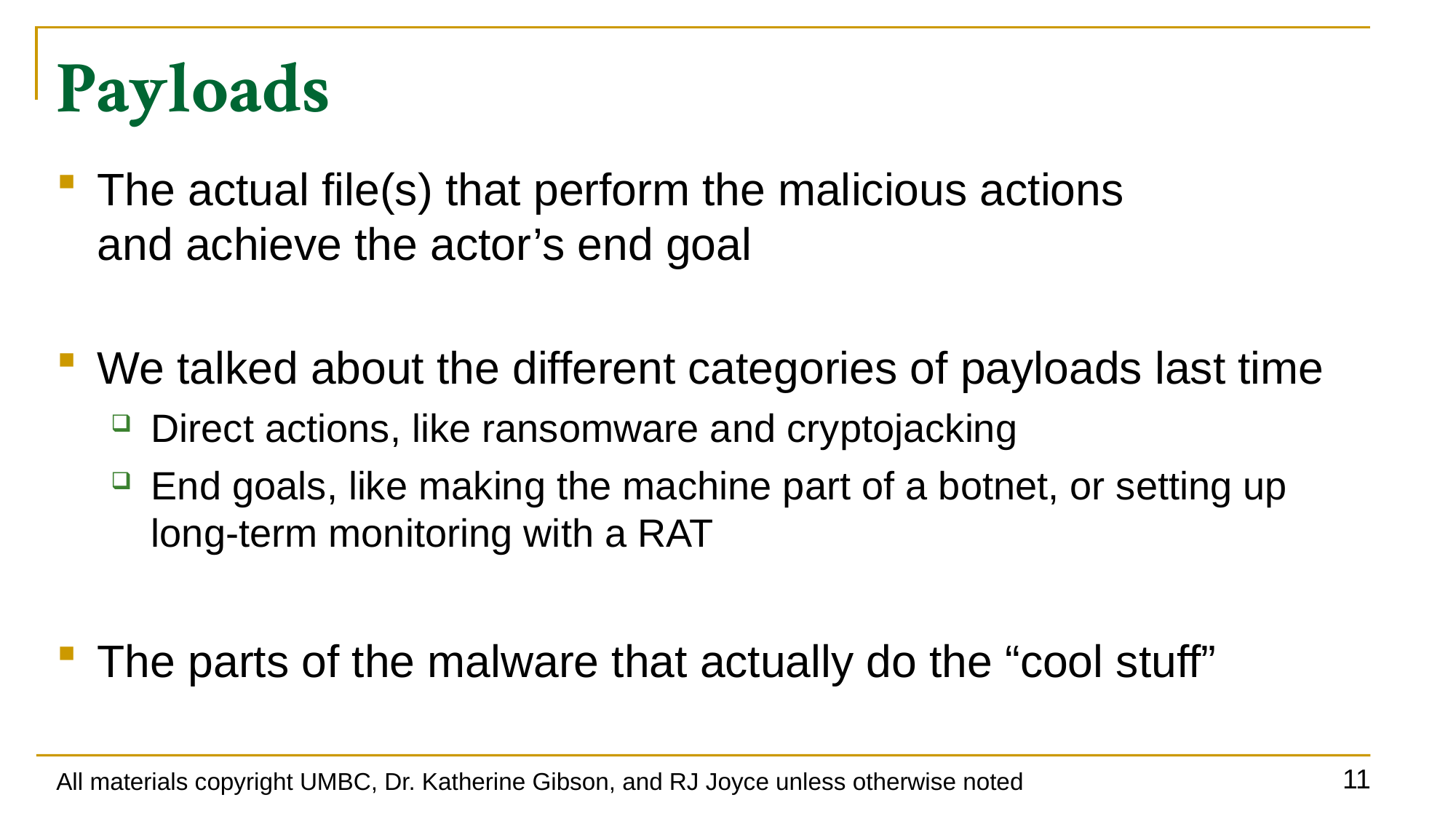

# Payloads
The actual file(s) that perform the malicious actions
and achieve the actor’s end goal

We talked about the different categories of payloads last time
Direct actions, like ransomware and cryptojacking
End goals, like making the machine part of a botnet, or setting up long-term monitoring with a RAT

The parts of the malware that actually do the “cool stuff”